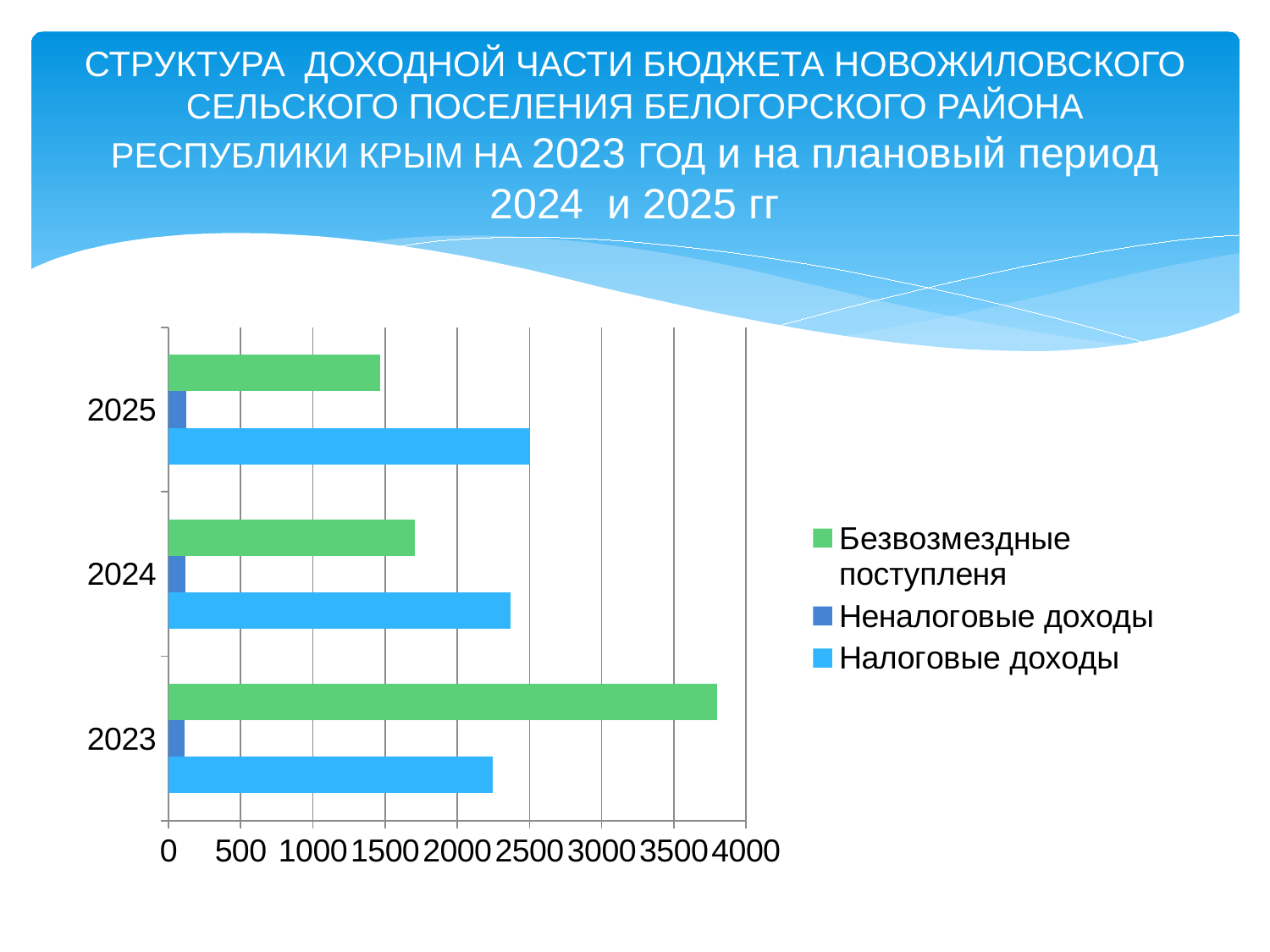

# СТРУКТУРА  ДОХОДНОЙ ЧАСТИ БЮДЖЕТА НОВОЖИЛОВСКОГО СЕЛЬСКОГО ПОСЕЛЕНИЯ БЕЛОГОРСКОГО РАЙОНА РЕСПУБЛИКИ КРЫМ НА 2023 ГОД и на плановый период 2024  и 2025 гг

### Chart

| Category | Налоговые доходы | Неналоговые доходы | Безвозмездные поступленя |
|---|---|---|---|
| 2023 | 2243.9 | 113.5 | 3802.2 |
| 2024 | 2369.6 | 118.2 | 1703.9 |
| 2025 | 2506.6 | 123.0 | 1466.5 |

[unsupported chart]